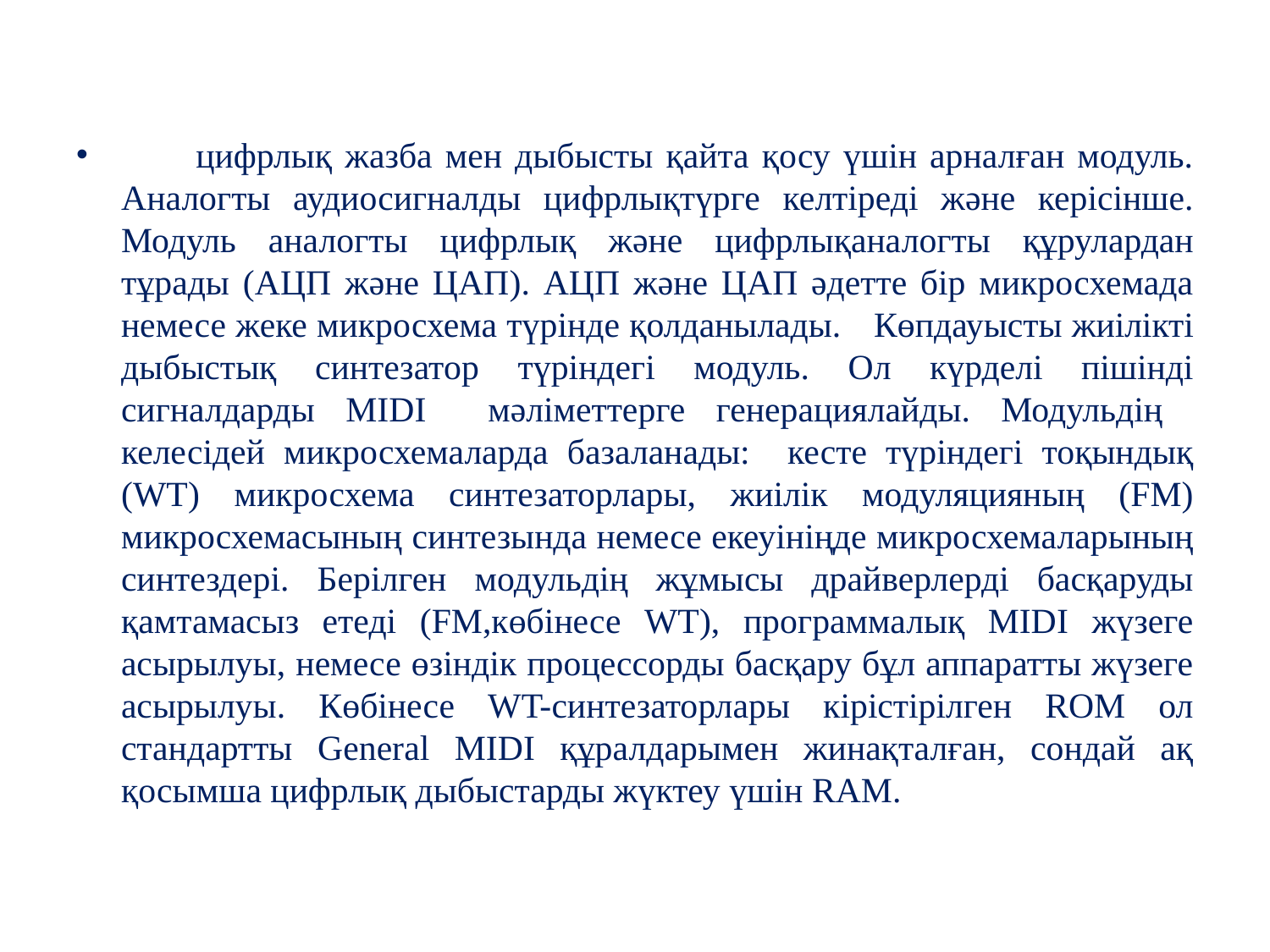

цифрлық жазба мен дыбысты қайта қосу үшін арналған модуль. Аналогты аудиосигналды цифрлықтүрге келтіреді және керісінше. Модуль аналогты цифрлық және цифрлықаналогты құрулардан тұрады (АЦП және ЦАП). АЦП және ЦАП әдетте бір микросхемада немесе жеке микросхема түрінде қолданылады. 	Көпдауысты жиілікті дыбыстық синтезатор түріндегі модуль. Ол күрделі пішінді сигналдарды MIDI  мәліметтерге генерациялайды. Модульдің  келесідей микросхемаларда базаланады:  кесте түріндегі тоқындық (WT) микросхема синтезаторлары, жиілік модуляцияның (FM) микросхемасының синтезында немесе екеуініңде микросхемаларының синтездері. Берілген модульдің жұмысы драйверлерді басқаруды қамтамасыз етеді (FM,көбінесе WT), программалық MIDI жүзеге асырылуы, немесе өзіндік процессорды басқару бұл аппаратты жүзеге асырылуы. Көбінесе WT-синтезаторлары кірістірілген ROM ол стандартты General MIDI құралдарымен жинақталған, сондай ақ қосымша цифрлық дыбыстарды жүктеу үшін RAM.